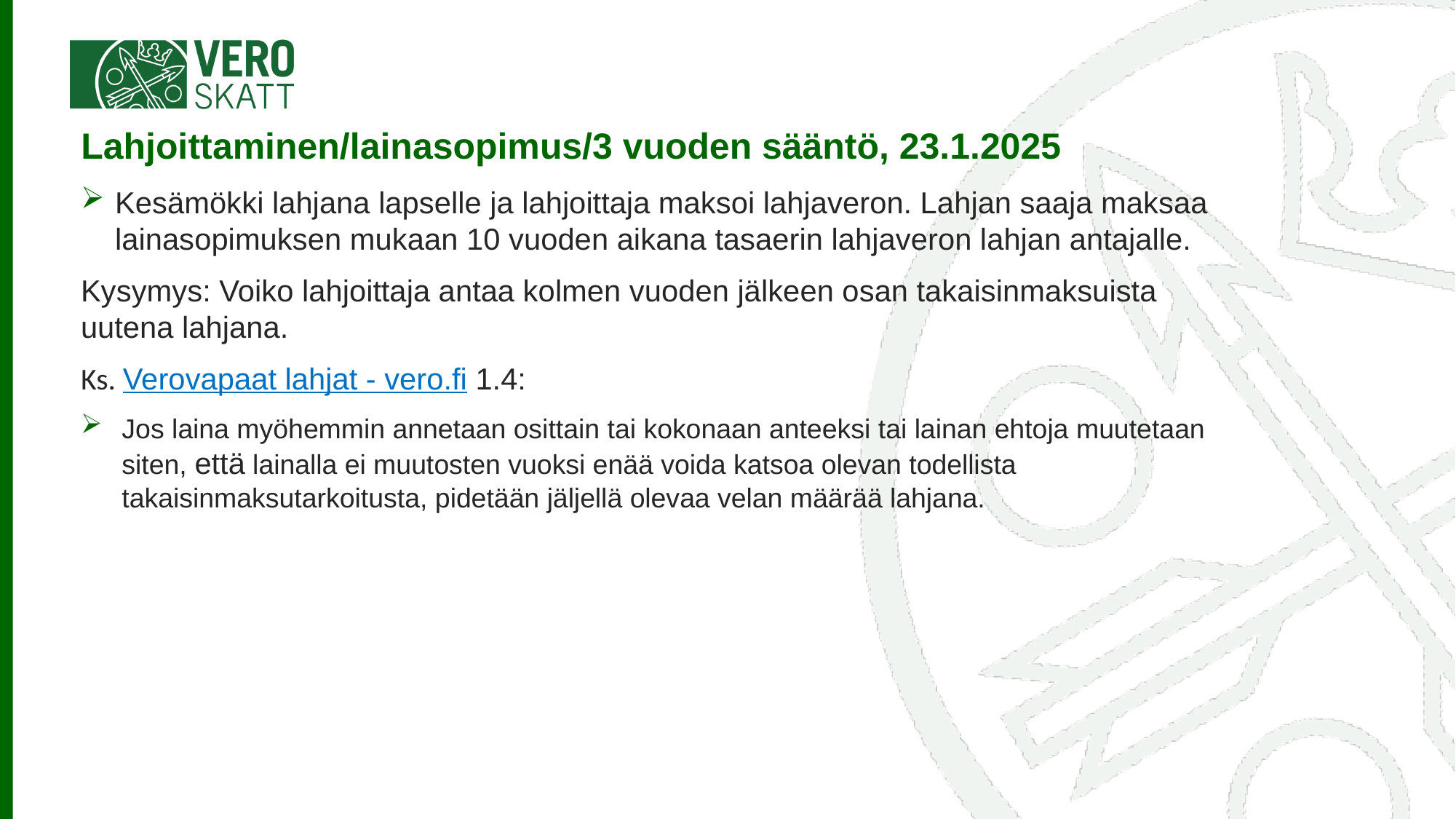

# Lahjoittaminen/lainasopimus/3 vuoden sääntö, 23.1.2025
Kesämökki lahjana lapselle ja lahjoittaja maksoi lahjaveron. Lahjan saaja maksaa lainasopimuksen mukaan 10 vuoden aikana tasaerin lahjaveron lahjan antajalle.
Kysymys: Voiko lahjoittaja antaa kolmen vuoden jälkeen osan takaisinmaksuista uutena lahjana.
Ks. Verovapaat lahjat - vero.fi 1.4:
Jos laina myöhemmin annetaan osittain tai kokonaan anteeksi tai lainan ehtoja muutetaan siten, että lainalla ei muutosten vuoksi enää voida katsoa olevan todellista takaisinmaksutarkoitusta, pidetään jäljellä olevaa velan määrää lahjana.